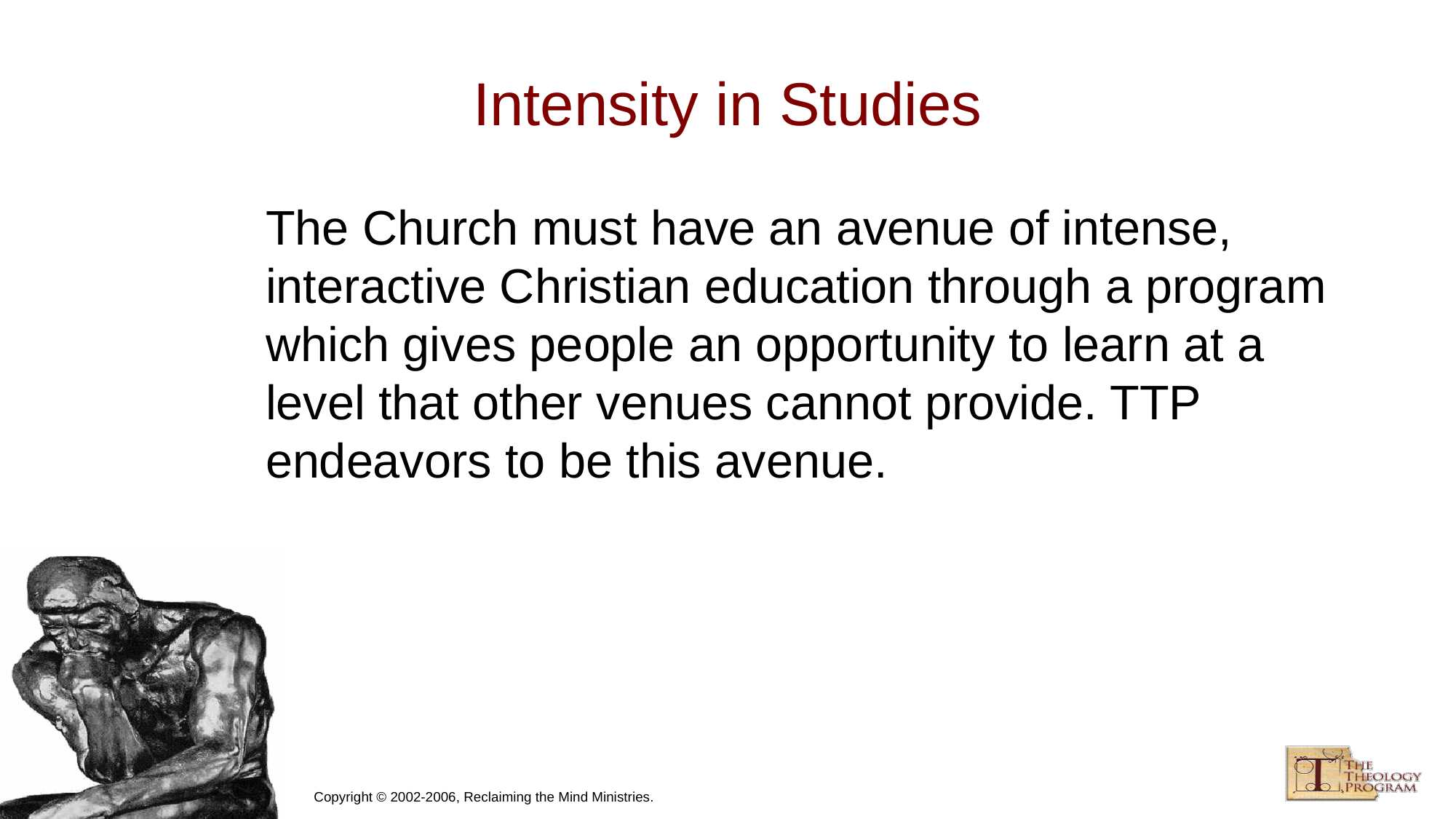

# Intensity in Studies
The Church must have an avenue of intense, interactive Christian education through a program which gives people an opportunity to learn at a level that other venues cannot provide. TTP endeavors to be this avenue.